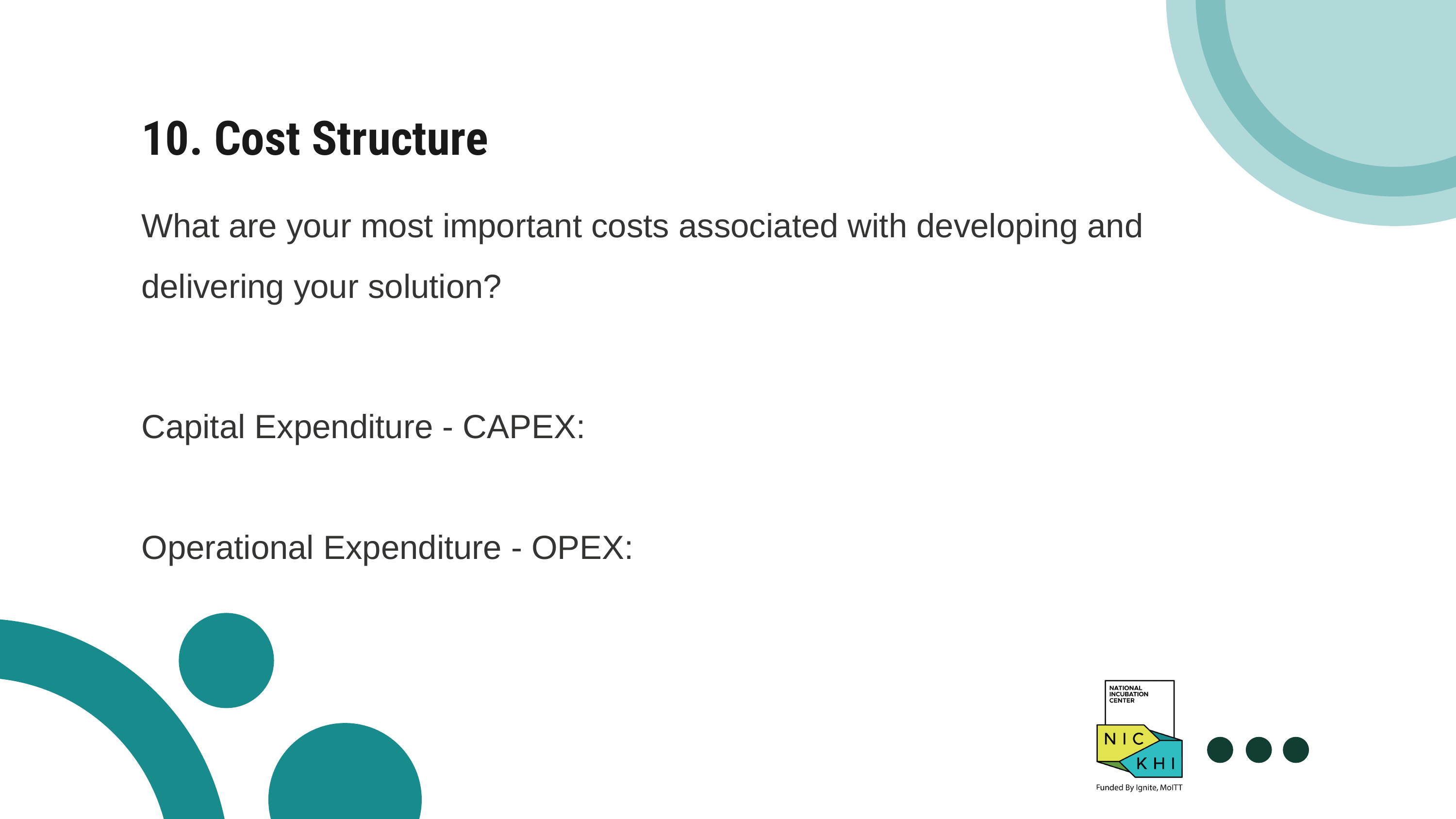

10. Cost Structure
What are your most important costs associated with developing and delivering your solution?

Capital Expenditure - CAPEX:

Operational Expenditure - OPEX: